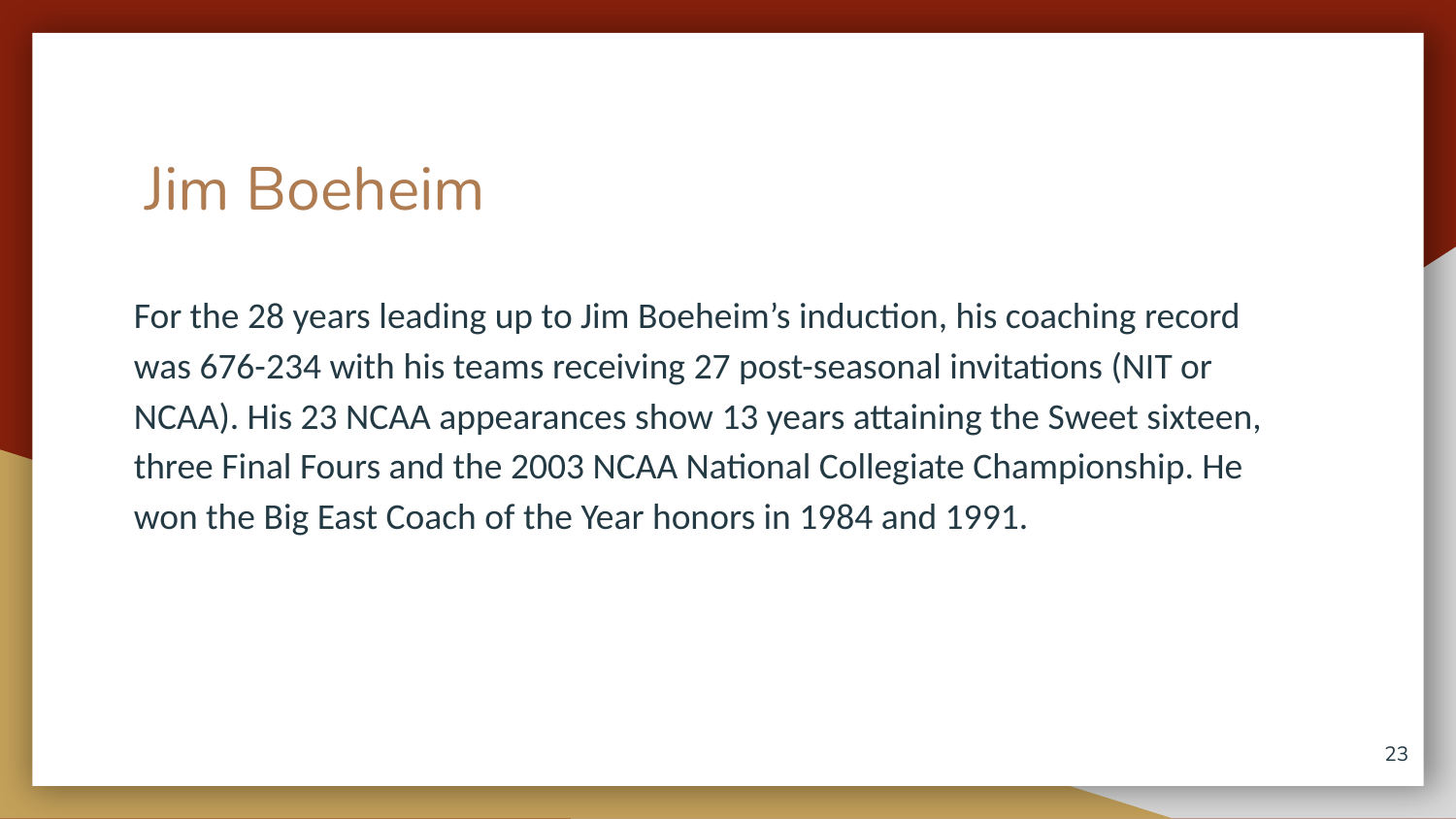

# Jim Boeheim
For the 28 years leading up to Jim Boeheim’s induction, his coaching record was 676-234 with his teams receiving 27 post-seasonal invitations (NIT or NCAA). His 23 NCAA appearances show 13 years attaining the Sweet sixteen, three Final Fours and the 2003 NCAA National Collegiate Championship. He won the Big East Coach of the Year honors in 1984 and 1991.

23